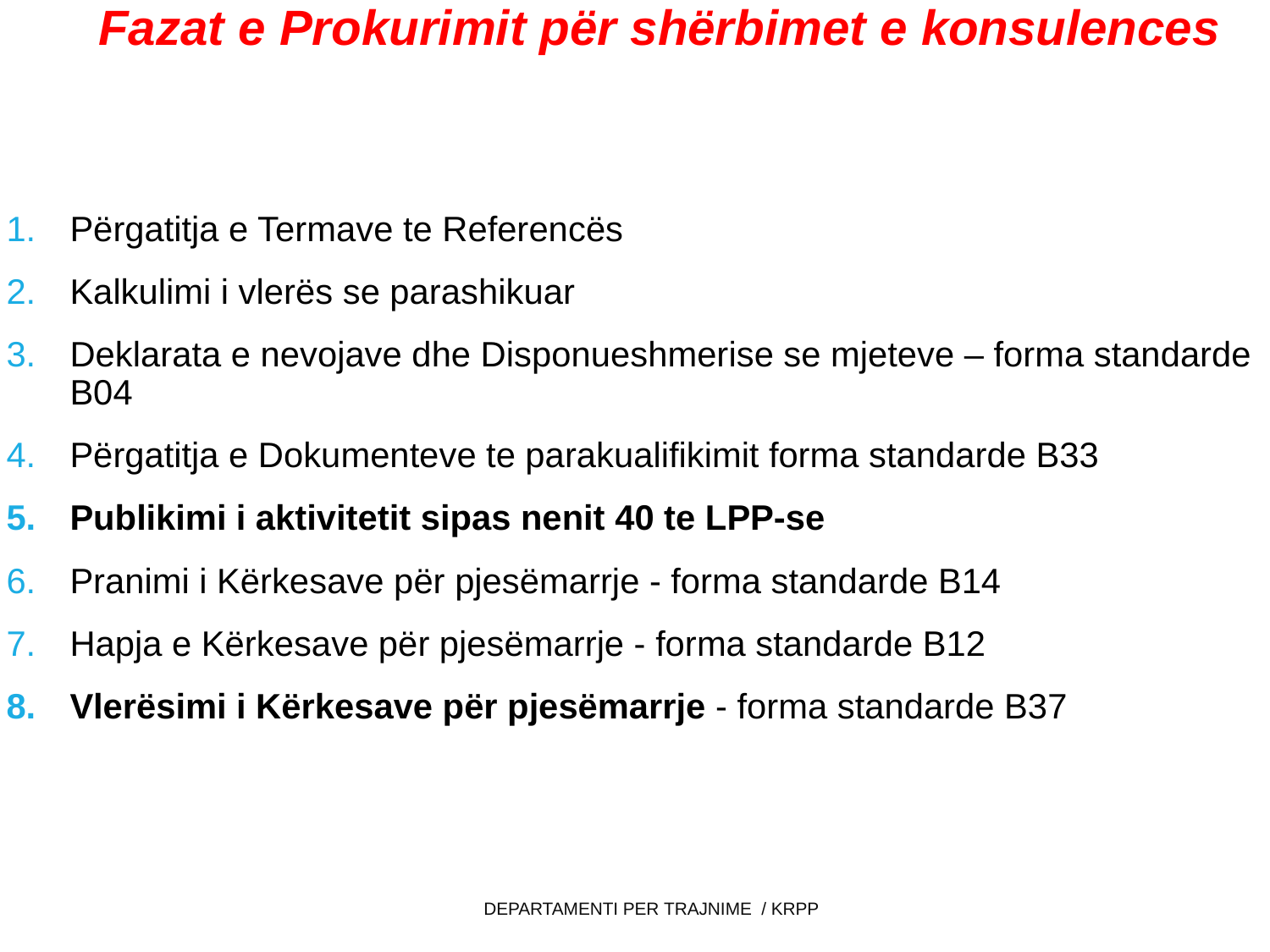

Fazat e Prokurimit për shërbimet e konsulences

Përgatitja e Termave te Referencës
Kalkulimi i vlerës se parashikuar
Deklarata e nevojave dhe Disponueshmerise se mjeteve – forma standarde B04
Përgatitja e Dokumenteve te parakualifikimit forma standarde B33
Publikimi i aktivitetit sipas nenit 40 te LPP-se
Pranimi i Kërkesave për pjesëmarrje - forma standarde B14
Hapja e Kërkesave për pjesëmarrje - forma standarde B12
Vlerësimi i Kërkesave për pjesëmarrje - forma standarde B37

Departamenti per Trajnime  / KRPP